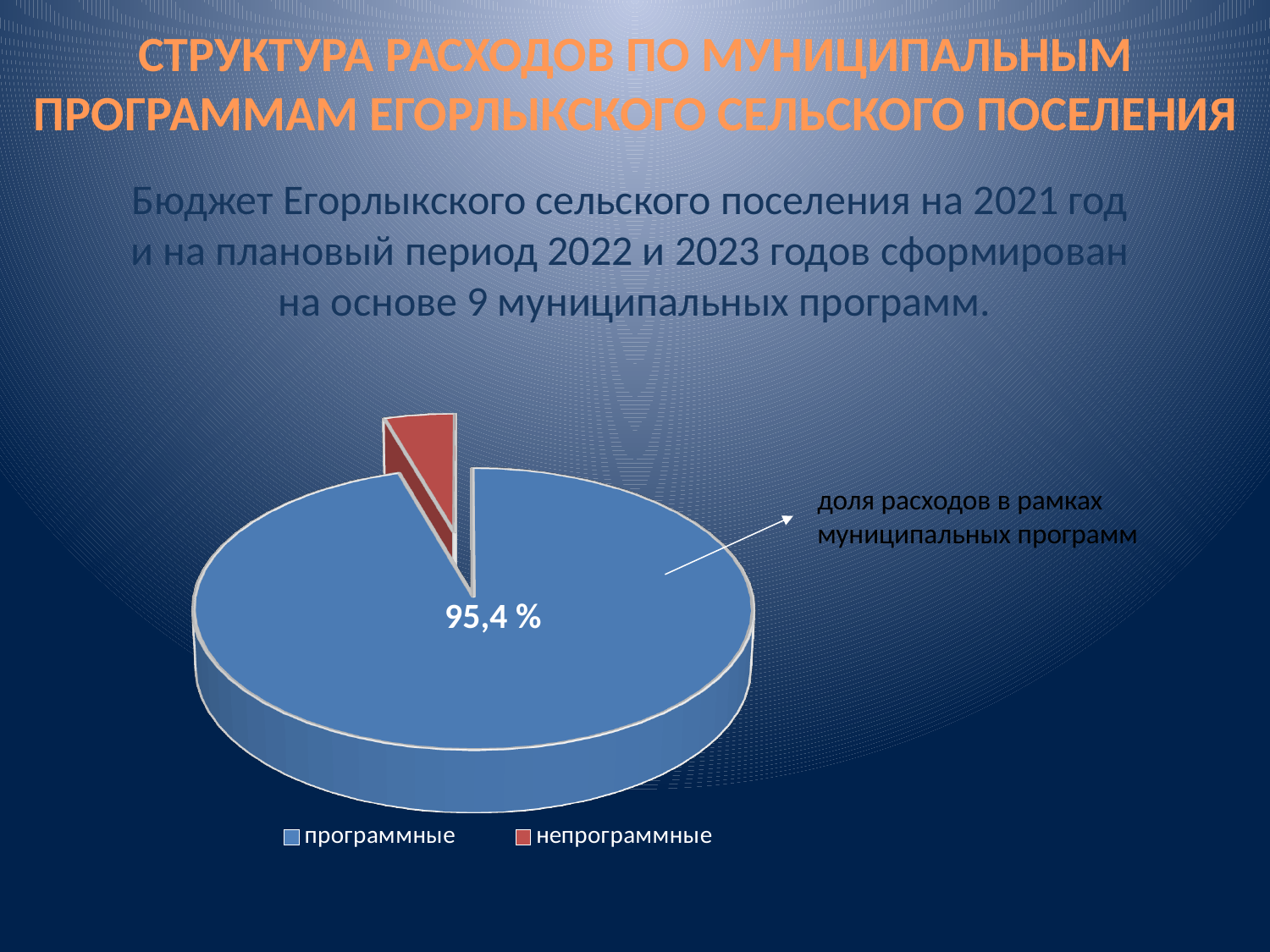

СТРУКТУРА РАСХОДОВ ПО МУНИЦИПАЛЬНЫМ ПРОГРАММАМ ЕГОРЛЫКСКОГО СЕЛЬСКОГО ПОСЕЛЕНИЯ
Бюджет Егорлыкского сельского поселения на 2021 год
и на плановый период 2022 и 2023 годов сформирован
на основе 9 муниципальных программ.

[unsupported chart]

доля расходов в рамках
муниципальных программ

95,4 %